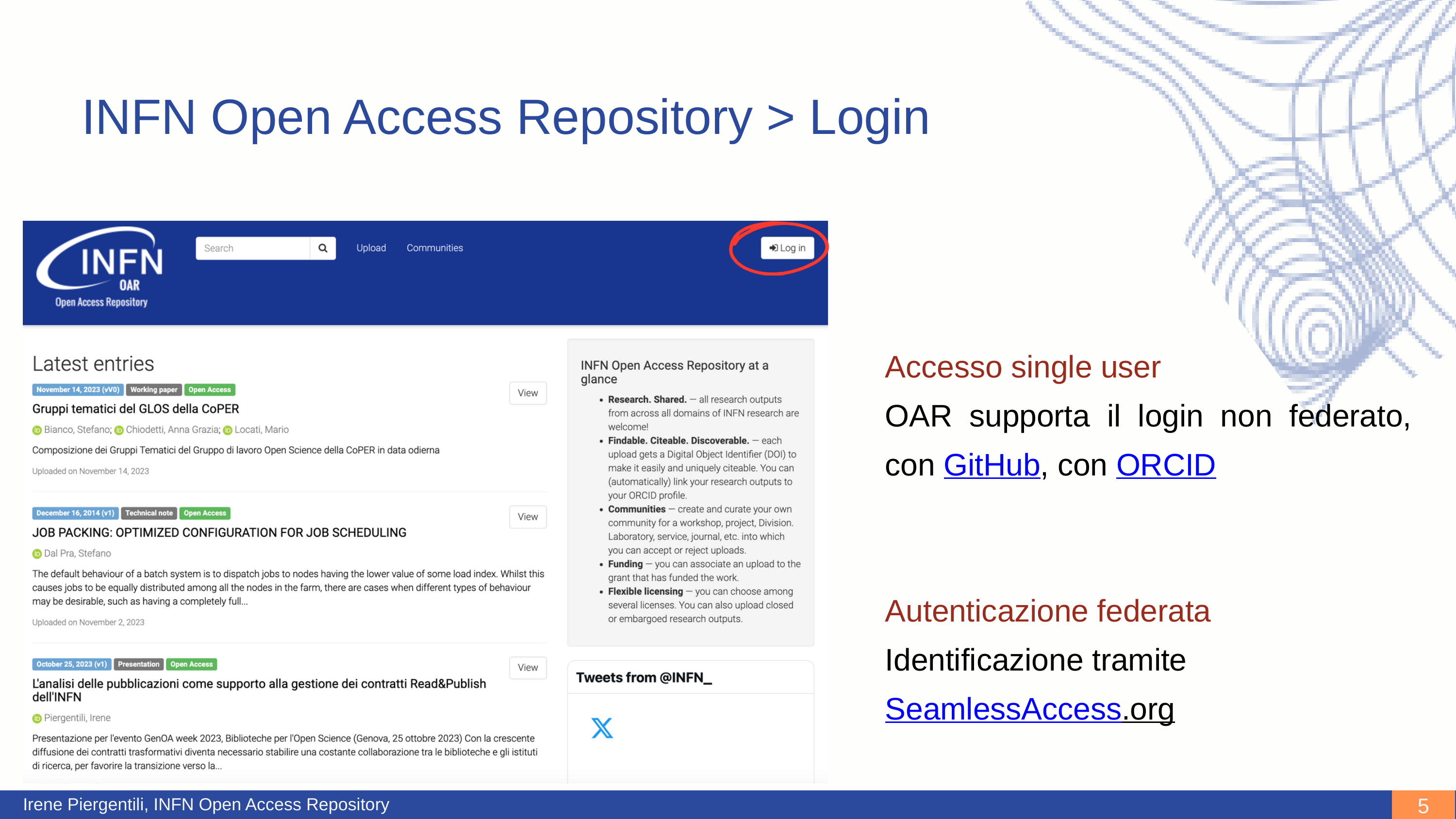

INFN Open Access Repository > Login

Accesso single user
OAR supporta il login non federato, con GitHub, con ORCID

Autenticazione federata
Identificazione tramite SeamlessAccess.org
5
Irene Piergentili, INFN Open Access Repository